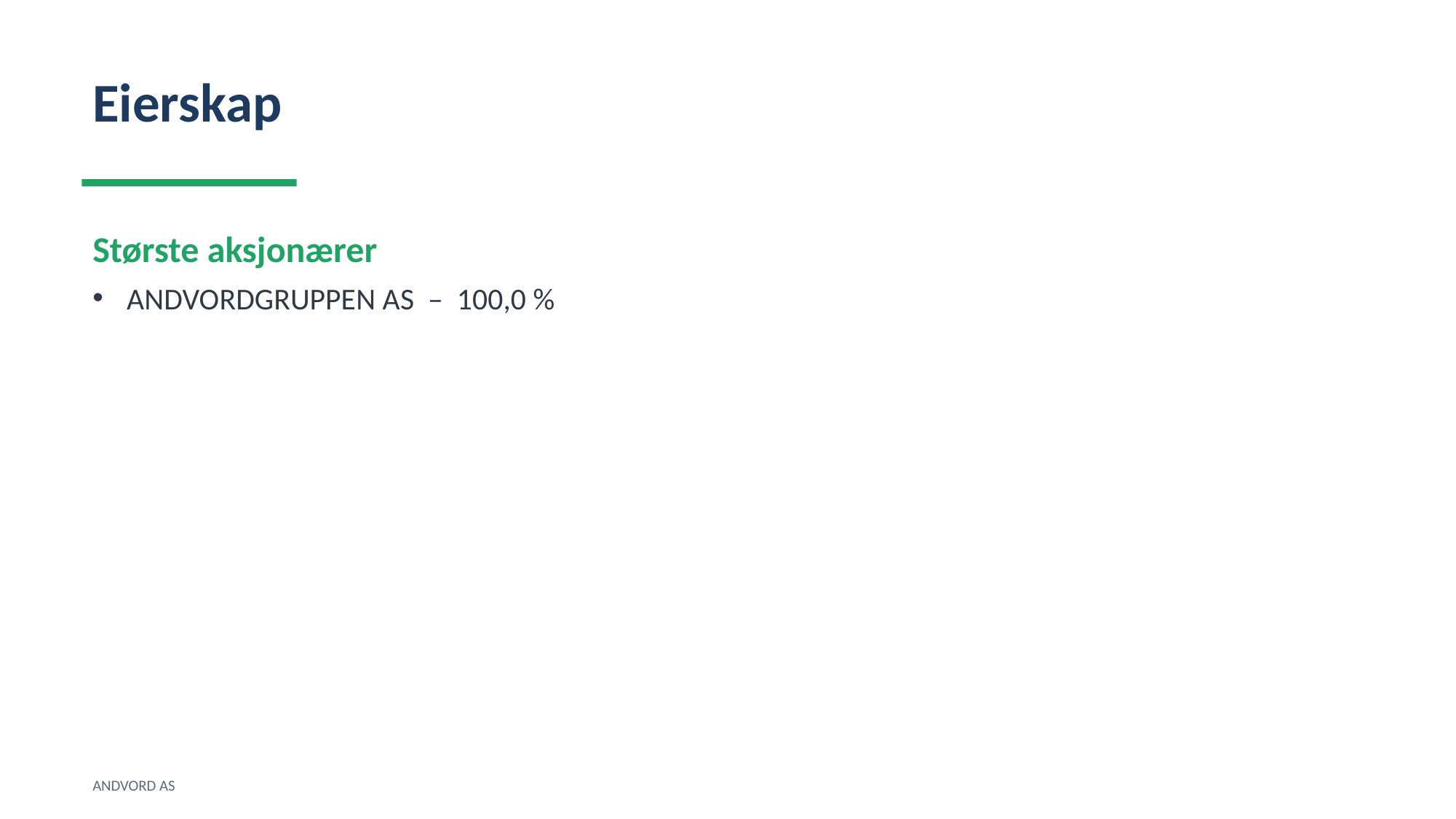

Eierskap

Største aksjonærer
ANDVORDGRUPPEN AS  –  100,0 %
ANDVORD AS